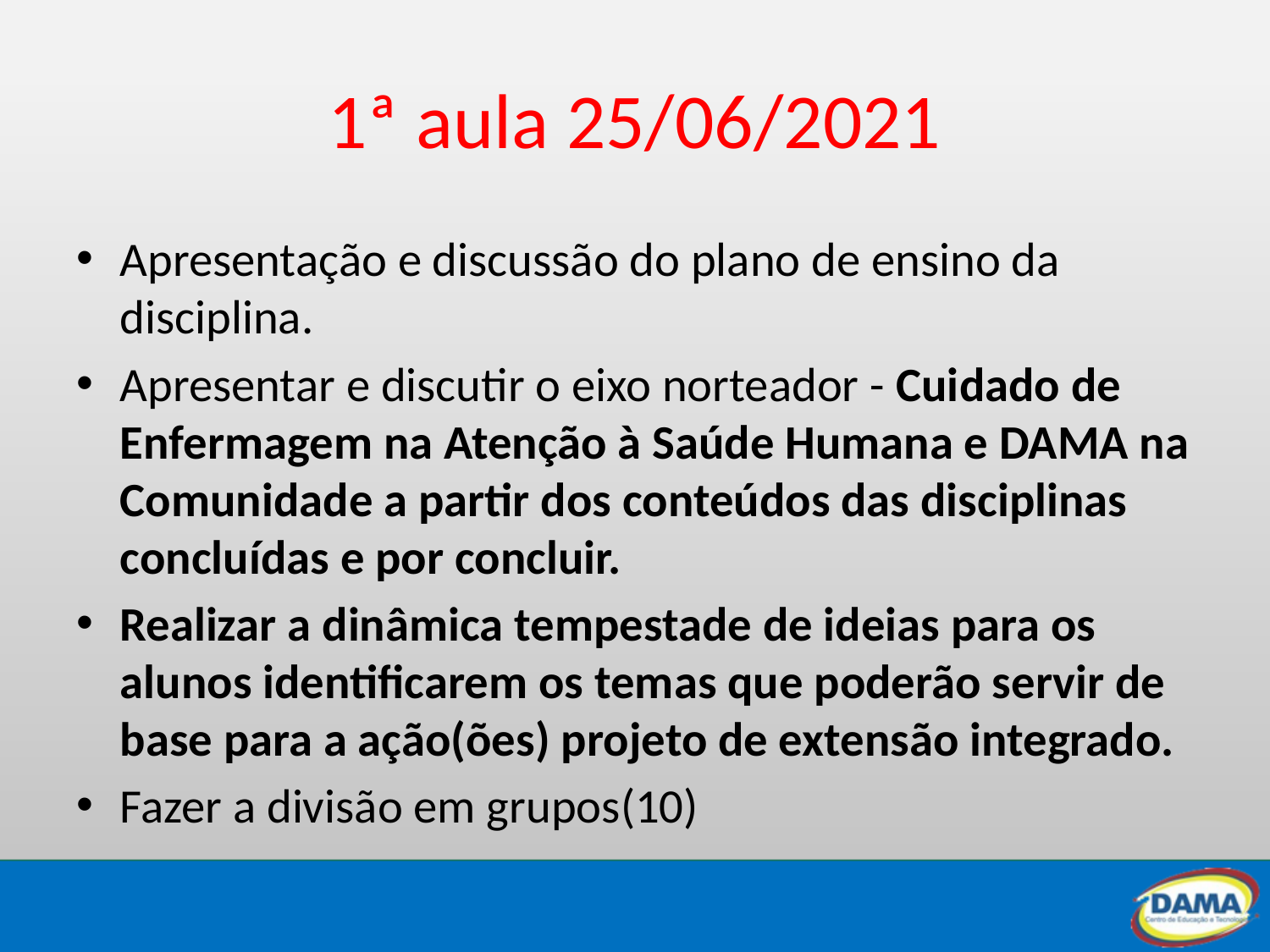

# 1ª aula 25/06/2021
Apresentação e discussão do plano de ensino da disciplina.
Apresentar e discutir o eixo norteador - Cuidado de Enfermagem na Atenção à Saúde Humana e DAMA na Comunidade a partir dos conteúdos das disciplinas concluídas e por concluir.
Realizar a dinâmica tempestade de ideias para os alunos identificarem os temas que poderão servir de base para a ação(ões) projeto de extensão integrado.
Fazer a divisão em grupos(10)